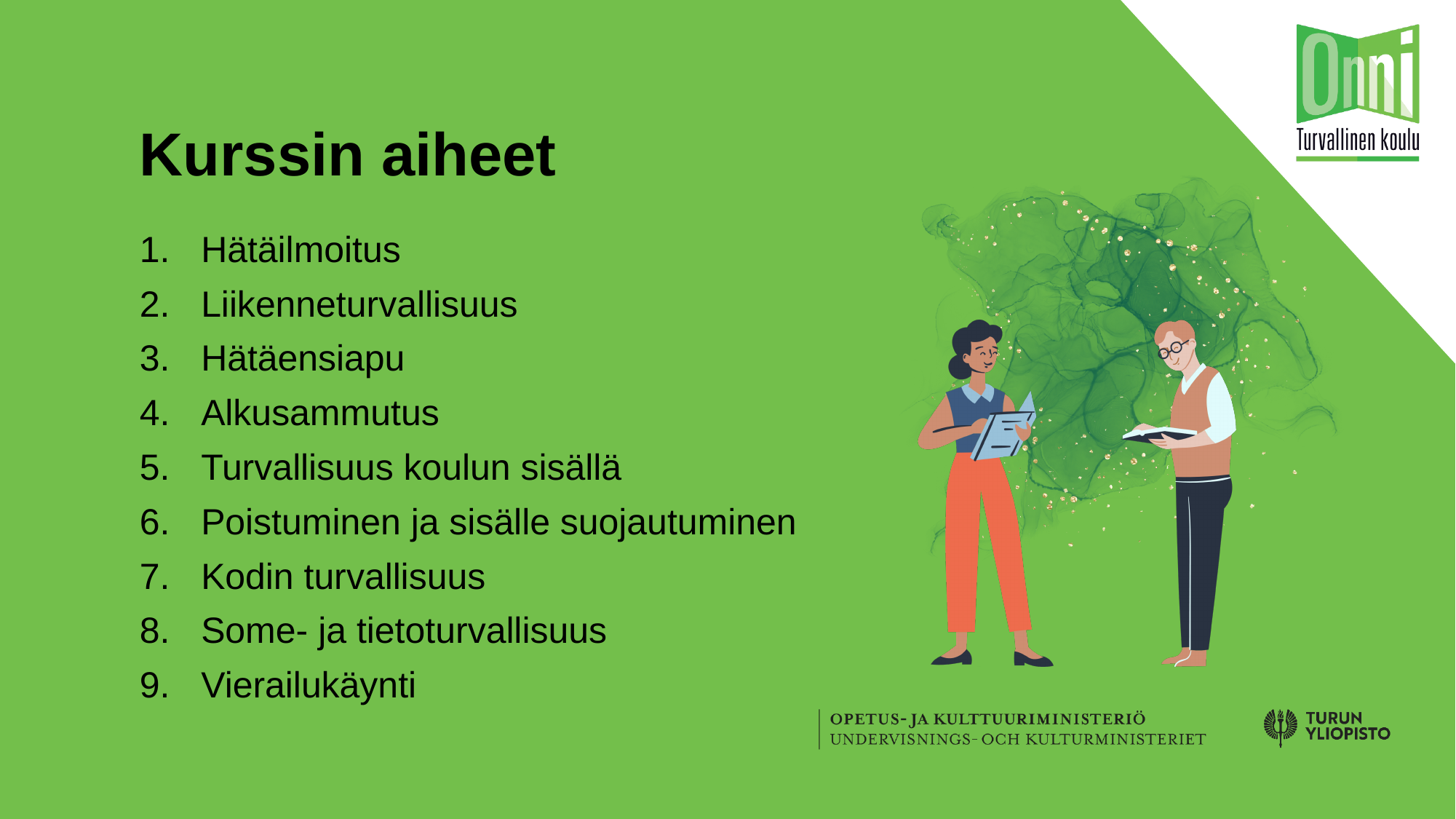

# Kurssin aiheet
Hätäilmoitus
Liikenneturvallisuus
Hätäensiapu
Alkusammutus
Turvallisuus koulun sisällä
Poistuminen ja sisälle suojautuminen
Kodin turvallisuus
Some- ja tietoturvallisuus
Vierailukäynti